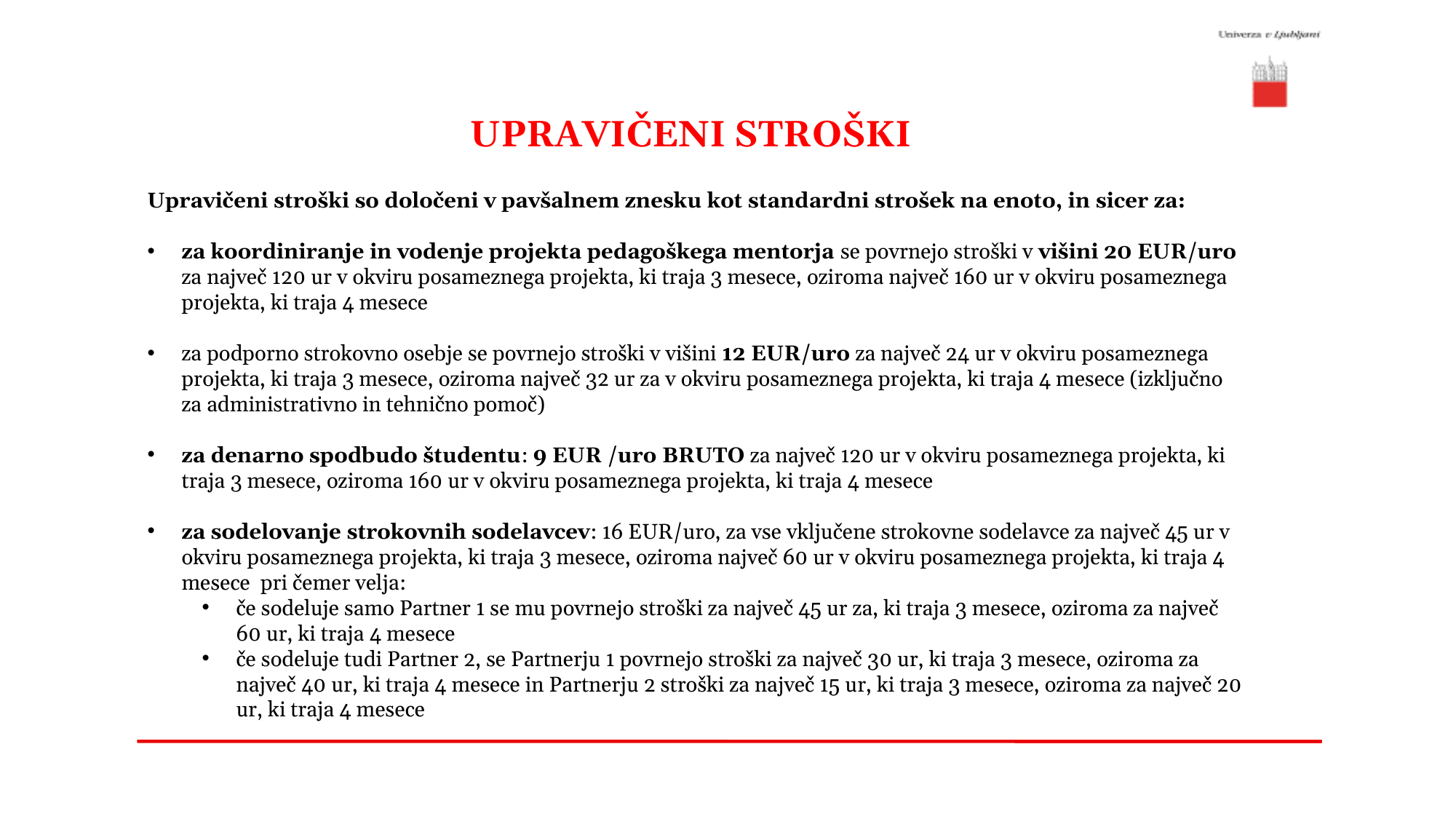

UPRAVIČENI STROŠKI

Upravičeni stroški so določeni v pavšalnem znesku kot standardni strošek na enoto, in sicer za:

za koordiniranje in vodenje projekta pedagoškega mentorja se povrnejo stroški v višini 20 EUR/uro za največ 120 ur v okviru posameznega projekta, ki traja 3 mesece, oziroma največ 160 ur v okviru posameznega projekta, ki traja 4 mesece

za podporno strokovno osebje se povrnejo stroški v višini 12 EUR/uro za največ 24 ur v okviru posameznega projekta, ki traja 3 mesece, oziroma največ 32 ur za v okviru posameznega projekta, ki traja 4 mesece (izključno za administrativno in tehnično pomoč)

za denarno spodbudo študentu: 9 EUR /uro BRUTO za največ 120 ur v okviru posameznega projekta, ki traja 3 mesece, oziroma 160 ur v okviru posameznega projekta, ki traja 4 mesece

za sodelovanje strokovnih sodelavcev: 16 EUR/uro, za vse vključene strokovne sodelavce za največ 45 ur v okviru posameznega projekta, ki traja 3 mesece, oziroma največ 60 ur v okviru posameznega projekta, ki traja 4 mesece  pri čemer velja:
če sodeluje samo Partner 1 se mu povrnejo stroški za največ 45 ur za, ki traja 3 mesece, oziroma za največ 60 ur, ki traja 4 mesece
če sodeluje tudi Partner 2, se Partnerju 1 povrnejo stroški za največ 30 ur, ki traja 3 mesece, oziroma za največ 40 ur, ki traja 4 mesece in Partnerju 2 stroški za največ 15 ur, ki traja 3 mesece, oziroma za največ 20 ur, ki traja 4 mesece